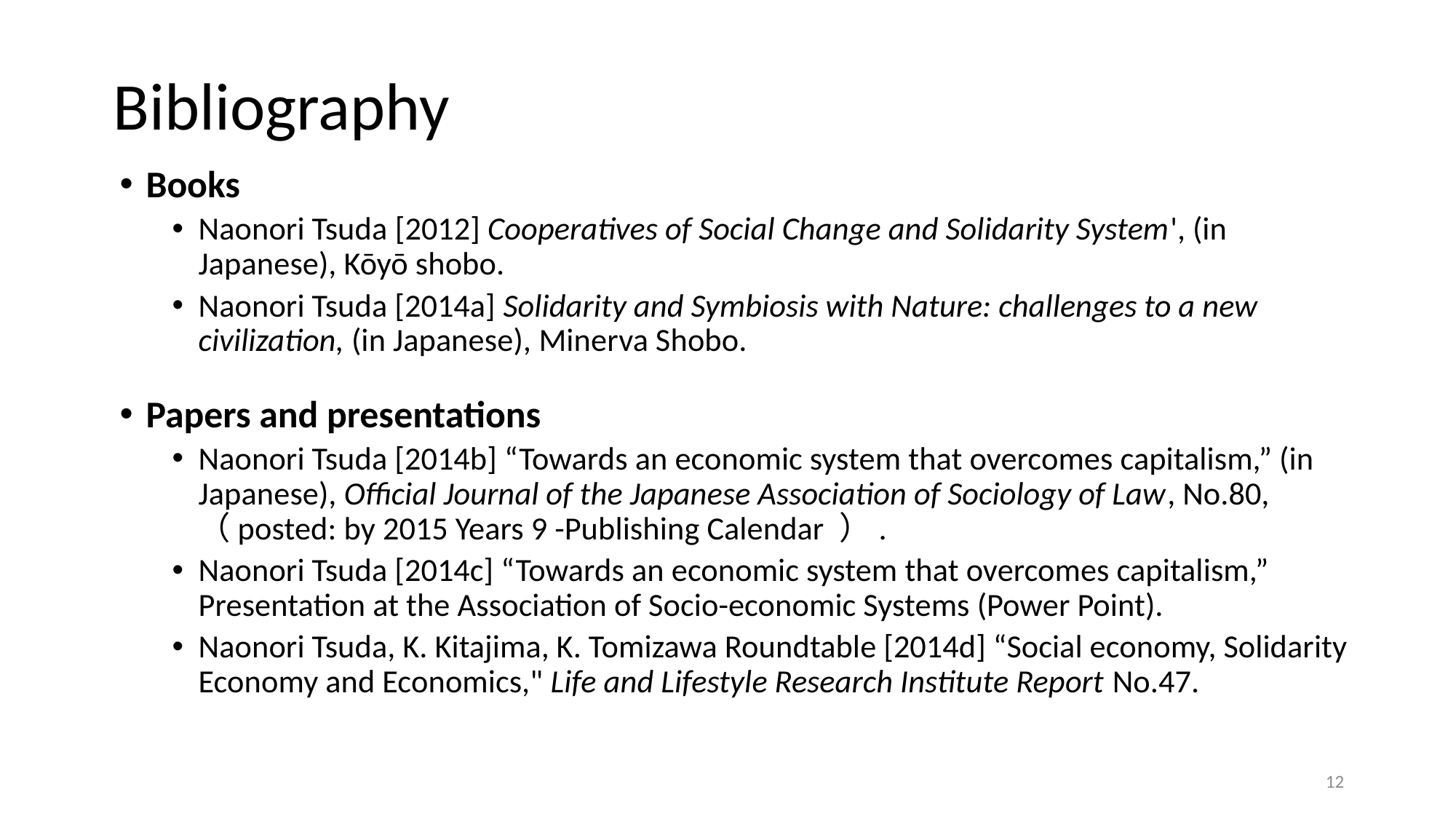

# Bibliography
Books
Naonori Tsuda [2012] Cooperatives of Social Change and Solidarity System', (in Japanese), Kōyō shobo.
Naonori Tsuda [2014a] Solidarity and Symbiosis with Nature: challenges to a new civilization, (in Japanese), Minerva Shobo.

Papers and presentations
Naonori Tsuda [2014b] “Towards an economic system that overcomes capitalism,” (in Japanese), Official Journal of the Japanese Association of Sociology of Law, No.80,（posted: by 2015 Years 9 -Publishing Calendar ）.
Naonori Tsuda [2014c] “Towards an economic system that overcomes capitalism,” Presentation at the Association of Socio-economic Systems (Power Point).
Naonori Tsuda, K. Kitajima, K. Tomizawa Roundtable [2014d] “Social economy, Solidarity Economy and Economics," Life and Lifestyle Research Institute Report No.47.
12